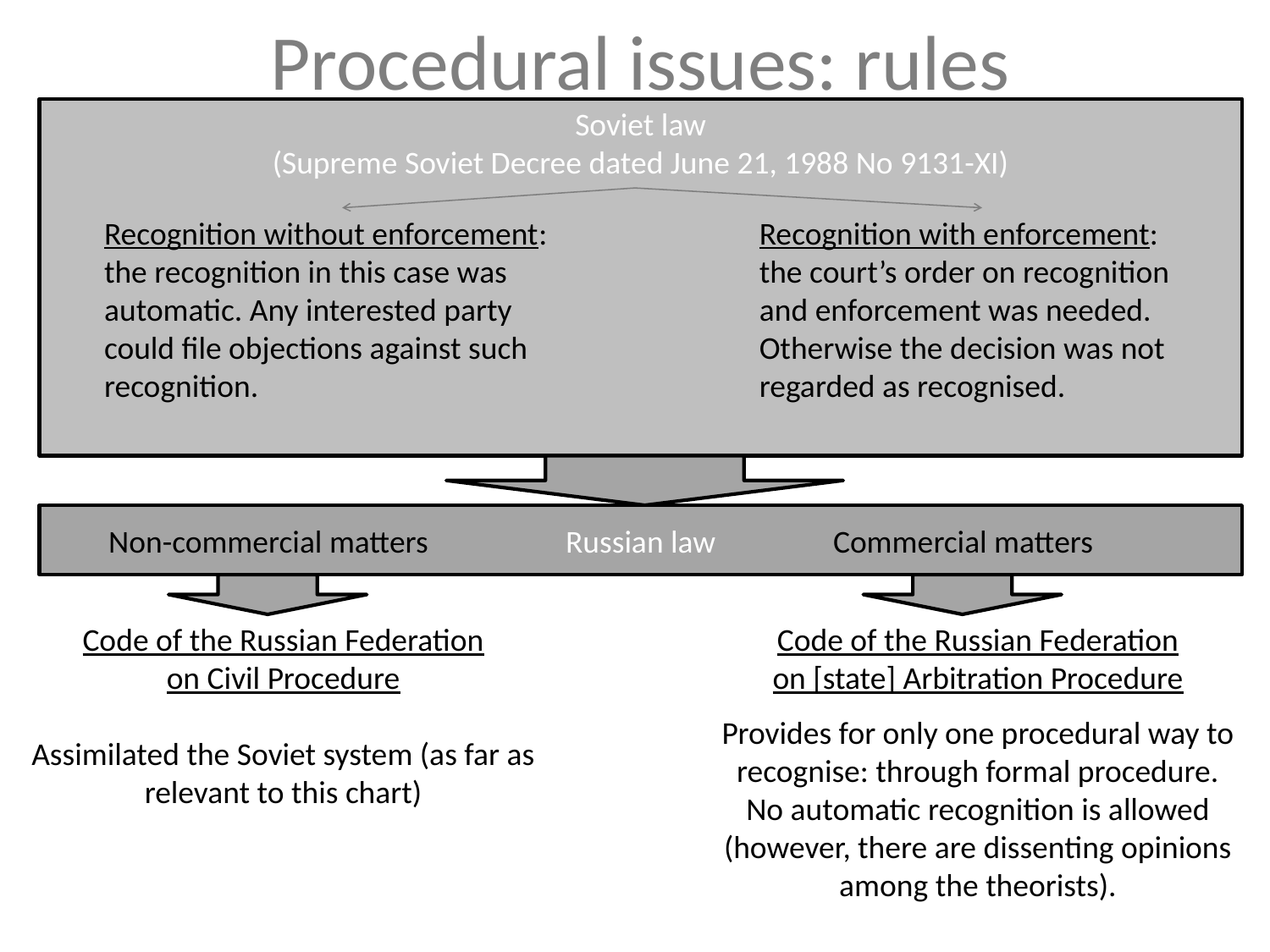

# Procedural issues: rules
Soviet law
(Supreme Soviet Decree dated June 21, 1988 No 9131-XI)

Recognition without enforcement: the recognition in this case was automatic. Any interested party could file objections against such recognition.
Recognition with enforcement:
the court’s order on recognition and enforcement was needed. Otherwise the decision was not regarded as recognised.

Russian law
Non-commercial matters
Commercial matters

Code of the Russian Federation
on Civil Procedure

Assimilated the Soviet system (as far as relevant to this chart)
Code of the Russian Federation
on [state] Arbitration Procedure

Provides for only one procedural way to recognise: through formal procedure. No automatic recognition is allowed (however, there are dissenting opinions among the theorists).